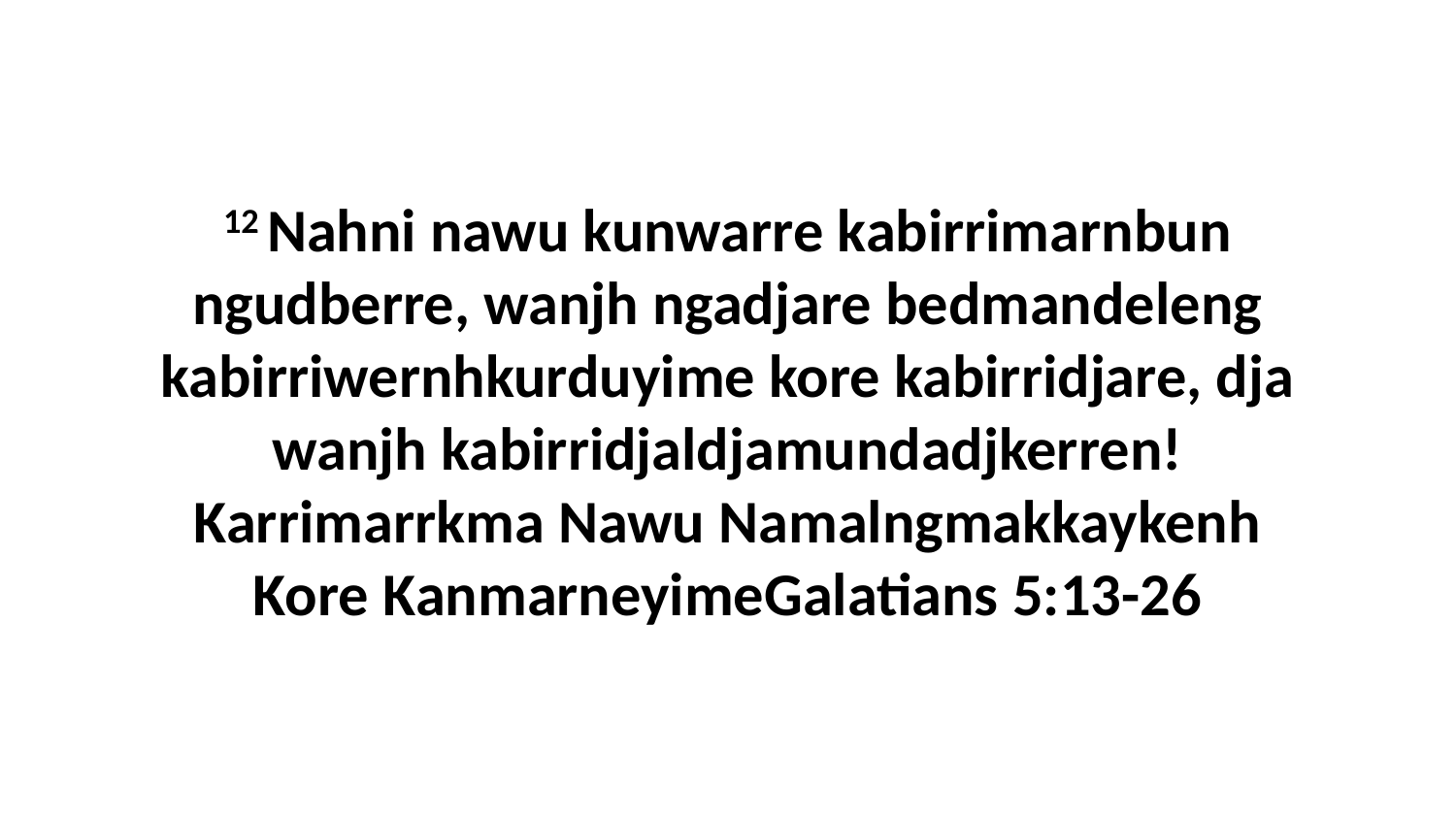

12 Nahni nawu kunwarre kabirrimarnbun ngudberre, wanjh ngadjare bedmandeleng kabirriwernhkurduyime kore kabirridjare, dja wanjh kabirridjaldjamundadjkerren!Karrimarrkma Nawu Namalngmakkaykenh Kore KanmarneyimeGalatians 5:13-26